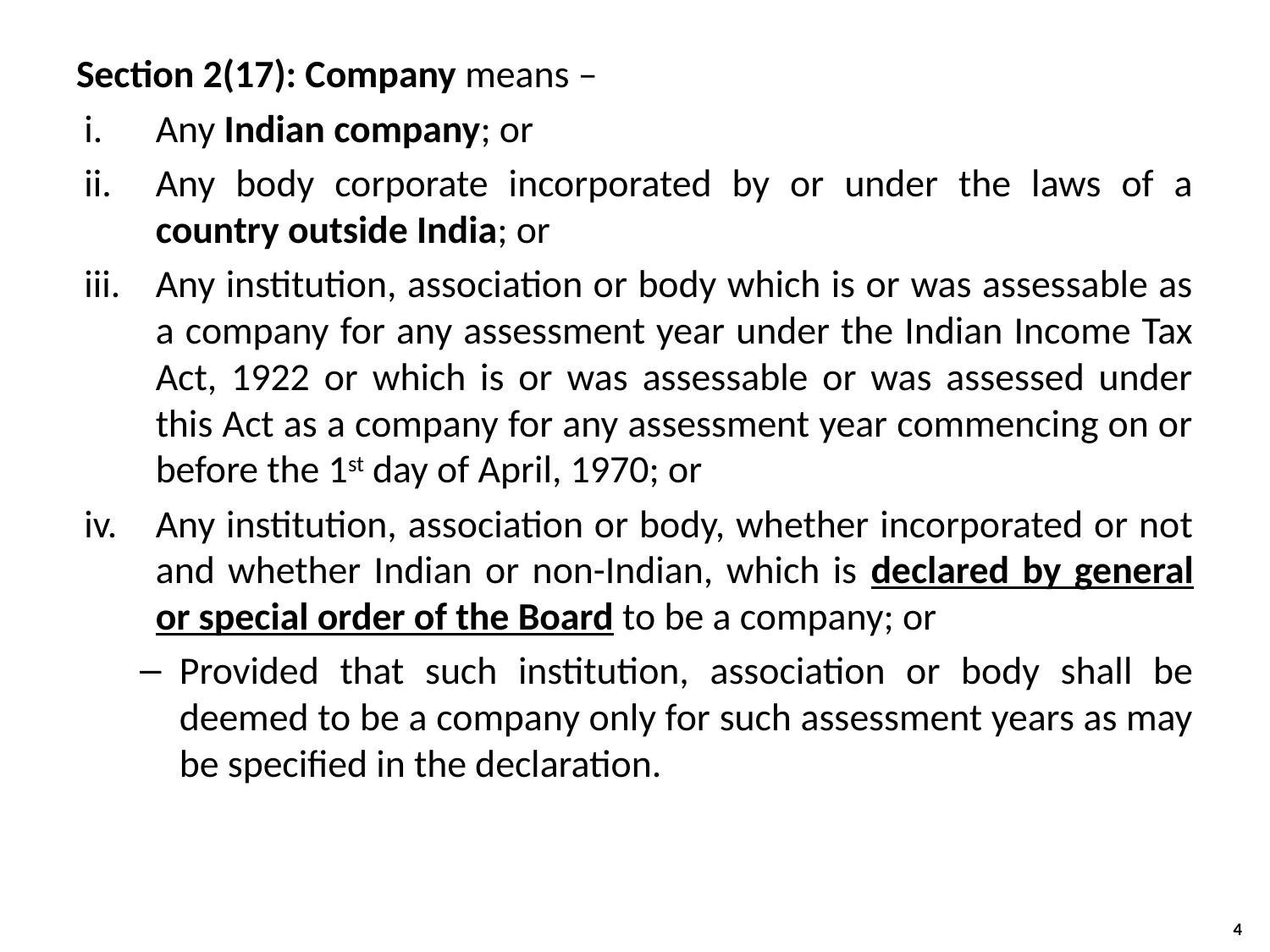

Section 2(17): Company means –
Any Indian company; or
Any body corporate incorporated by or under the laws of a country outside India; or
Any institution, association or body which is or was assessable as a company for any assessment year under the Indian Income Tax Act, 1922 or which is or was assessable or was assessed under this Act as a company for any assessment year commencing on or before the 1st day of April, 1970; or
Any institution, association or body, whether incorporated or not and whether Indian or non-Indian, which is declared by general or special order of the Board to be a company; or
Provided that such institution, association or body shall be deemed to be a company only for such assessment years as may be specified in the declaration.
4